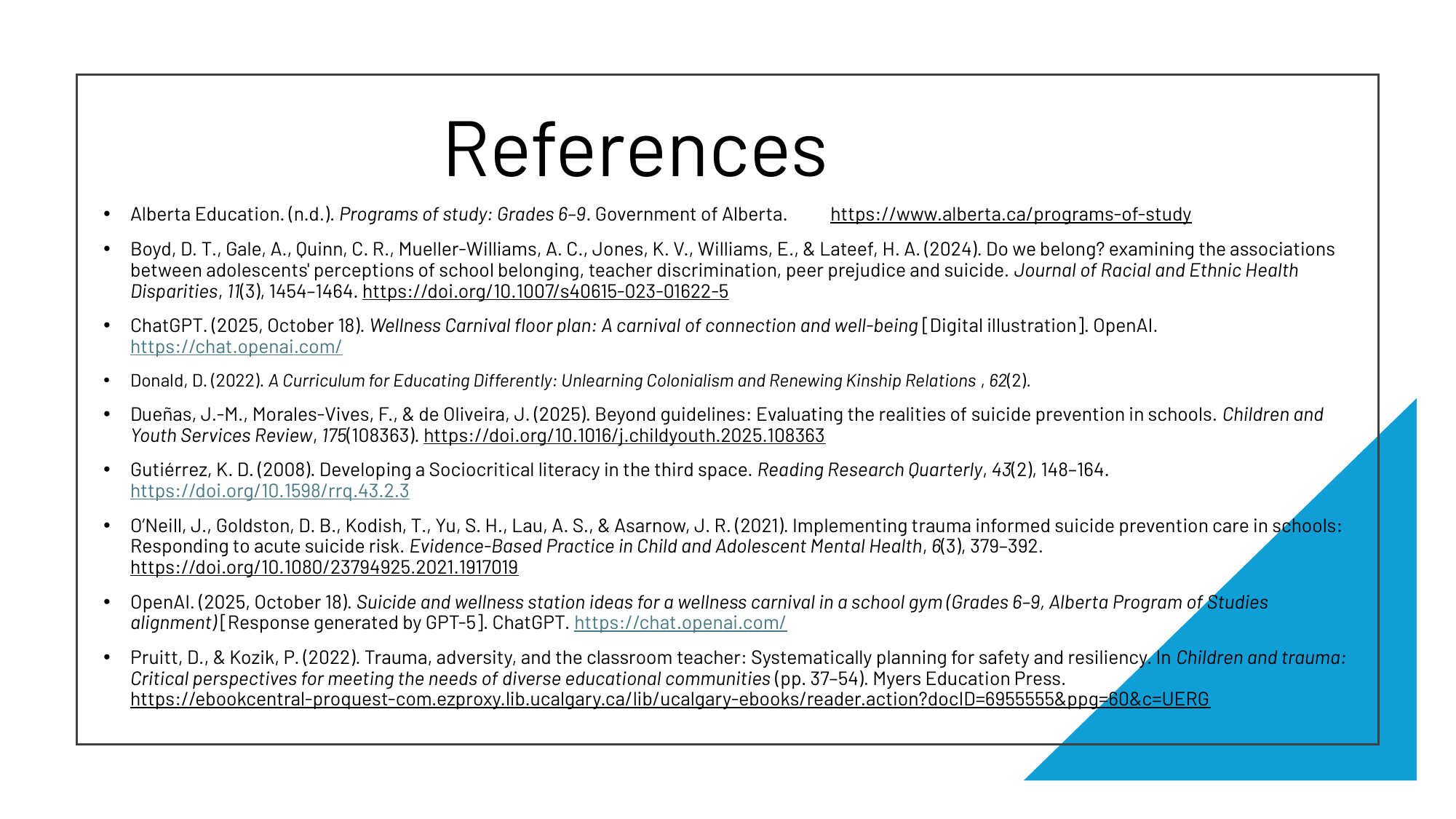

# References
Alberta Education. (n.d.). Programs of study: Grades 6–9. Government of Alberta.   https://www.alberta.ca/programs-of-study
Boyd, D. T., Gale, A., Quinn, C. R., Mueller-Williams, A. C., Jones, K. V., Williams, E., & Lateef, H. A. (2024). Do we belong? examining the associations between adolescents' perceptions of school belonging, teacher discrimination, peer prejudice and suicide. Journal of Racial and Ethnic Health Disparities, 11(3), 1454–1464. https://doi.org/10.1007/s40615-023-01622-5
ChatGPT. (2025, October 18). Wellness Carnival floor plan: A carnival of connection and well-being [Digital illustration]. OpenAI. https://chat.openai.com/
Donald, D. (2022). A Curriculum for Educating Differently: Unlearning Colonialism and Renewing Kinship Relations , 62(2).
Dueñas, J.-M., Morales-Vives, F., & de Oliveira, J. (2025). Beyond guidelines: Evaluating the realities of suicide prevention in schools. Children and Youth Services Review, 175(108363). https://doi.org/10.1016/j.childyouth.2025.108363
Gutiérrez, K. D. (2008). Developing a Sociocritical literacy in the third space. Reading Research Quarterly, 43(2), 148–164. https://doi.org/10.1598/rrq.43.2.3
O’Neill, J., Goldston, D. B., Kodish, T., Yu, S. H., Lau, A. S., & Asarnow, J. R. (2021). Implementing trauma informed suicide prevention care in schools: Responding to acute suicide risk. Evidence-Based Practice in Child and Adolescent Mental Health, 6(3), 379–392. https://doi.org/10.1080/23794925.2021.1917019
OpenAI. (2025, October 18). Suicide and wellness station ideas for a wellness carnival in a school gym (Grades 6–9, Alberta Program of Studies alignment) [Response generated by GPT-5]. ChatGPT. https://chat.openai.com/
Pruitt, D., & Kozik, P. (2022). Trauma, adversity, and the classroom teacher: Systematically planning for safety and resiliency. In Children and trauma: Critical perspectives for meeting the needs of diverse educational communities (pp. 37–54). Myers Education Press. https://ebookcentral-proquest-com.ezproxy.lib.ucalgary.ca/lib/ucalgary-ebooks/reader.action?docID=6955555&ppg=60&c=UERG